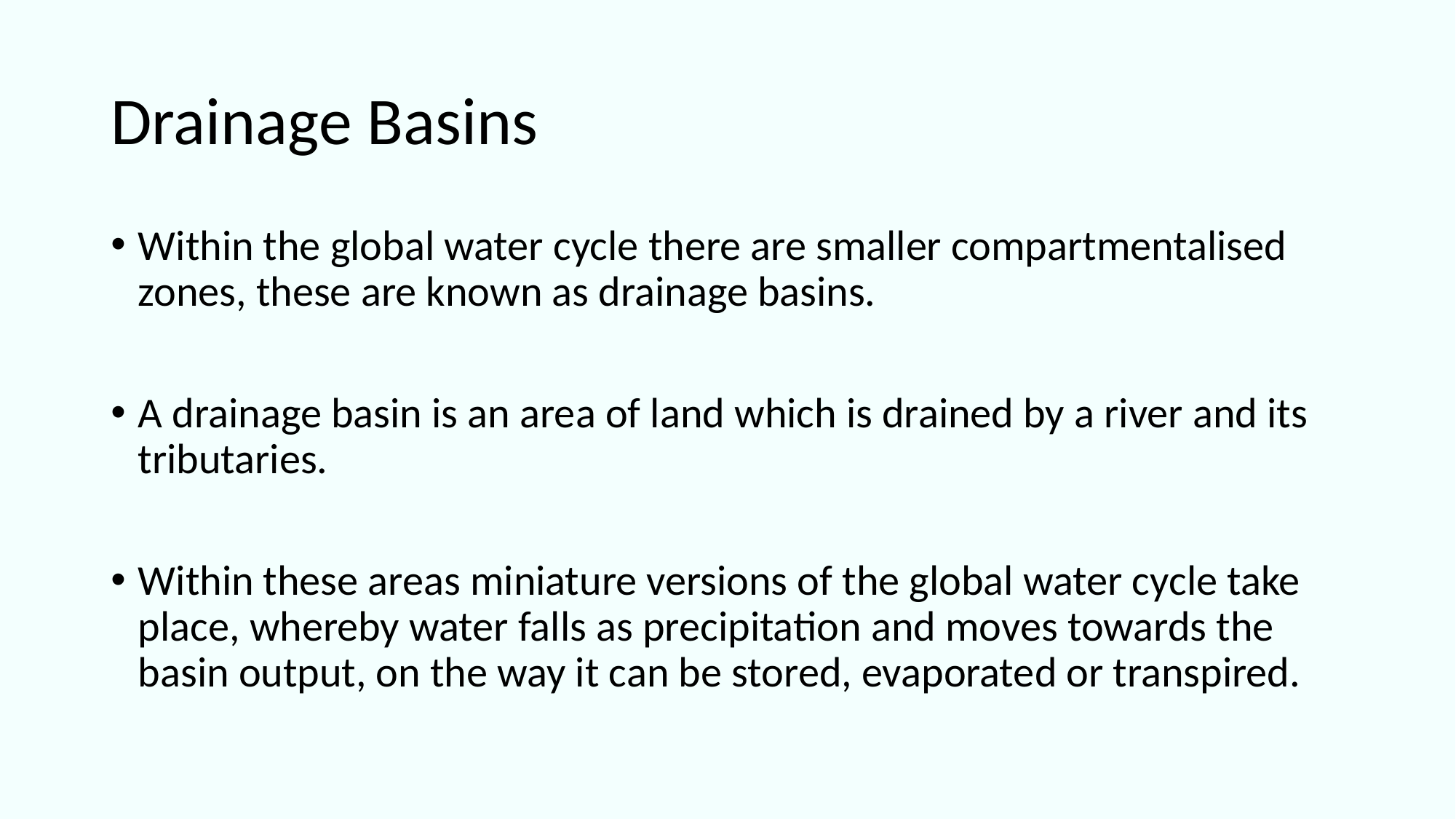

# Drainage Basins
Within the global water cycle there are smaller compartmentalised zones, these are known as drainage basins.

A drainage basin is an area of land which is drained by a river and its tributaries.

Within these areas miniature versions of the global water cycle take place, whereby water falls as precipitation and moves towards the basin output, on the way it can be stored, evaporated or transpired.